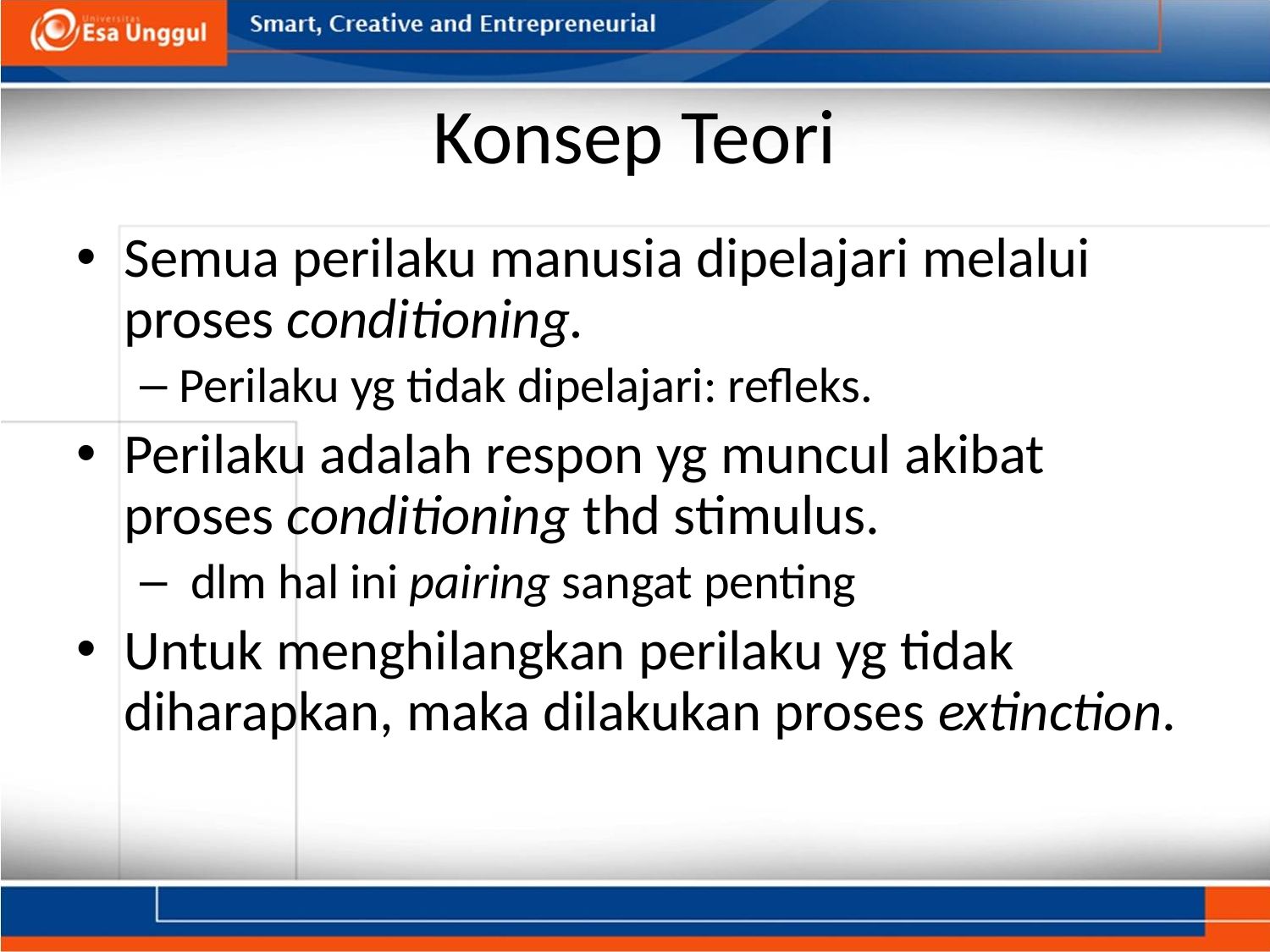

# Konsep Teori
Semua perilaku manusia dipelajari melalui proses conditioning.
Perilaku yg tidak dipelajari: refleks.
Perilaku adalah respon yg muncul akibat proses conditioning thd stimulus.
 dlm hal ini pairing sangat penting
Untuk menghilangkan perilaku yg tidak diharapkan, maka dilakukan proses extinction.